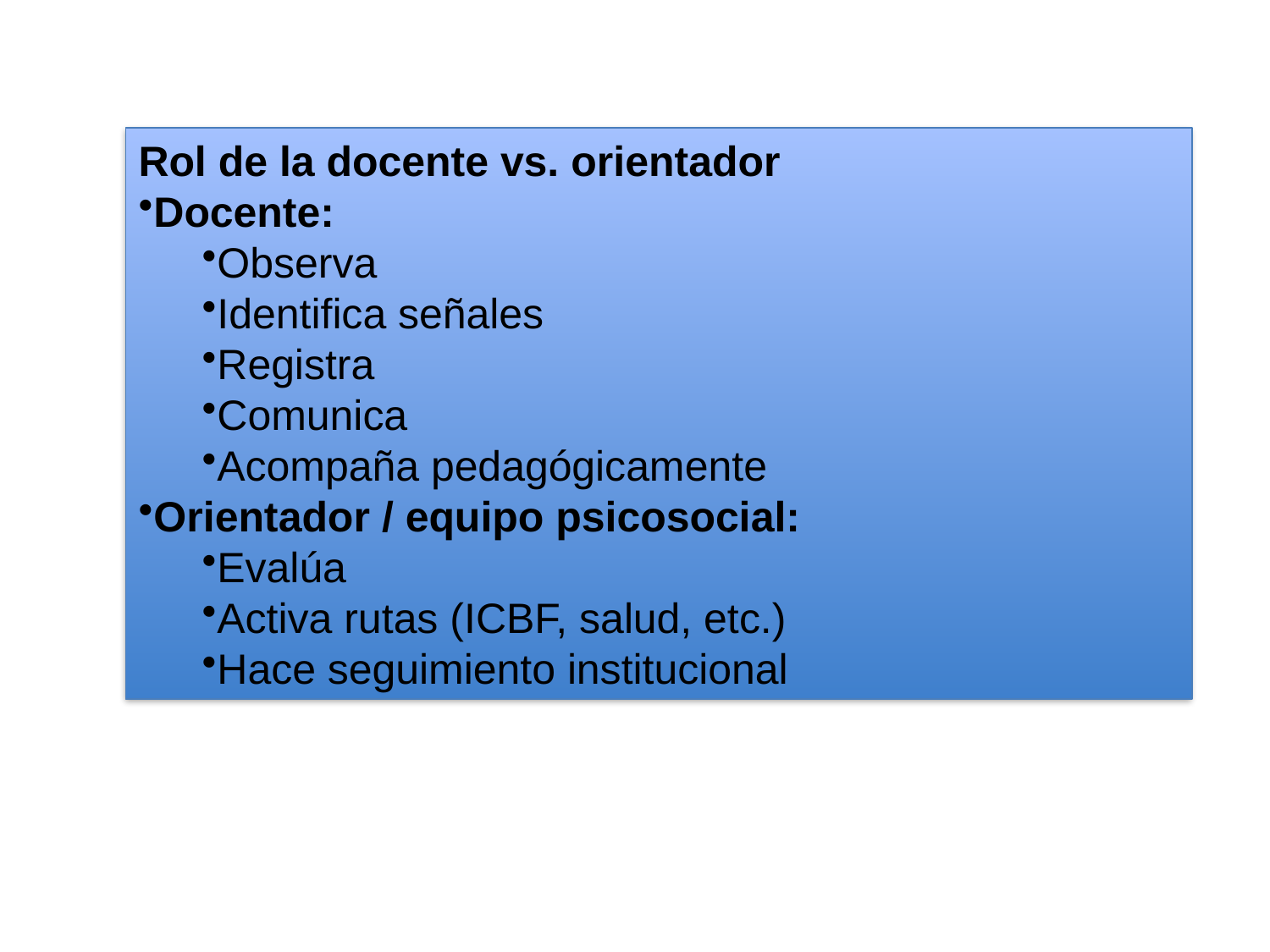

Rol de la docente vs. orientador
Docente:
Observa
Identifica señales
Registra
Comunica
Acompaña pedagógicamente
Orientador / equipo psicosocial:
Evalúa
Activa rutas (ICBF, salud, etc.)
Hace seguimiento institucional